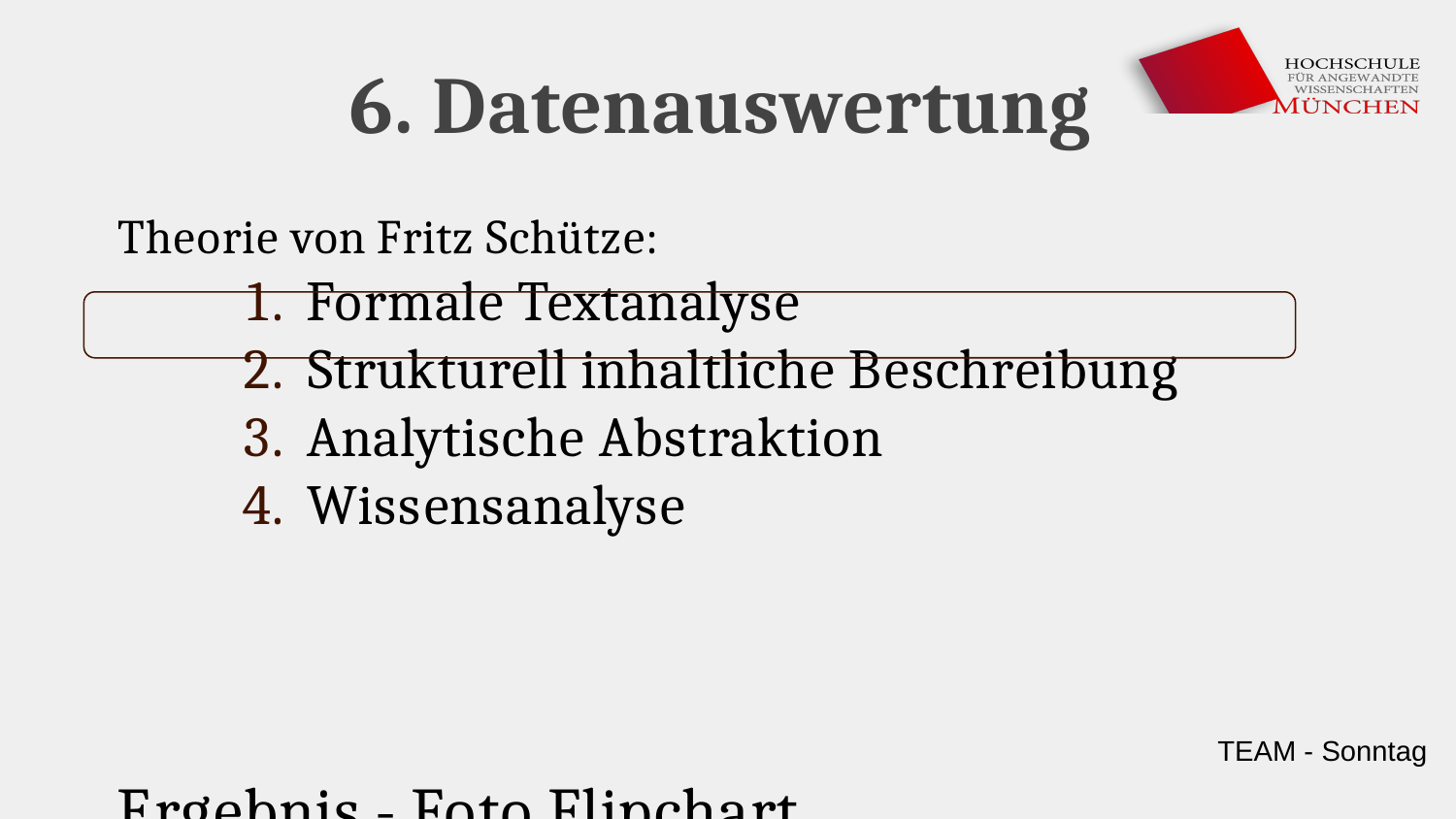

# 6. Datenauswertung
Theorie von Fritz Schütze:
Formale Textanalyse
Strukturell inhaltliche Beschreibung
Analytische Abstraktion
Wissensanalyse

Ergebnis - Foto Flipchart

TEAM - Sonntag